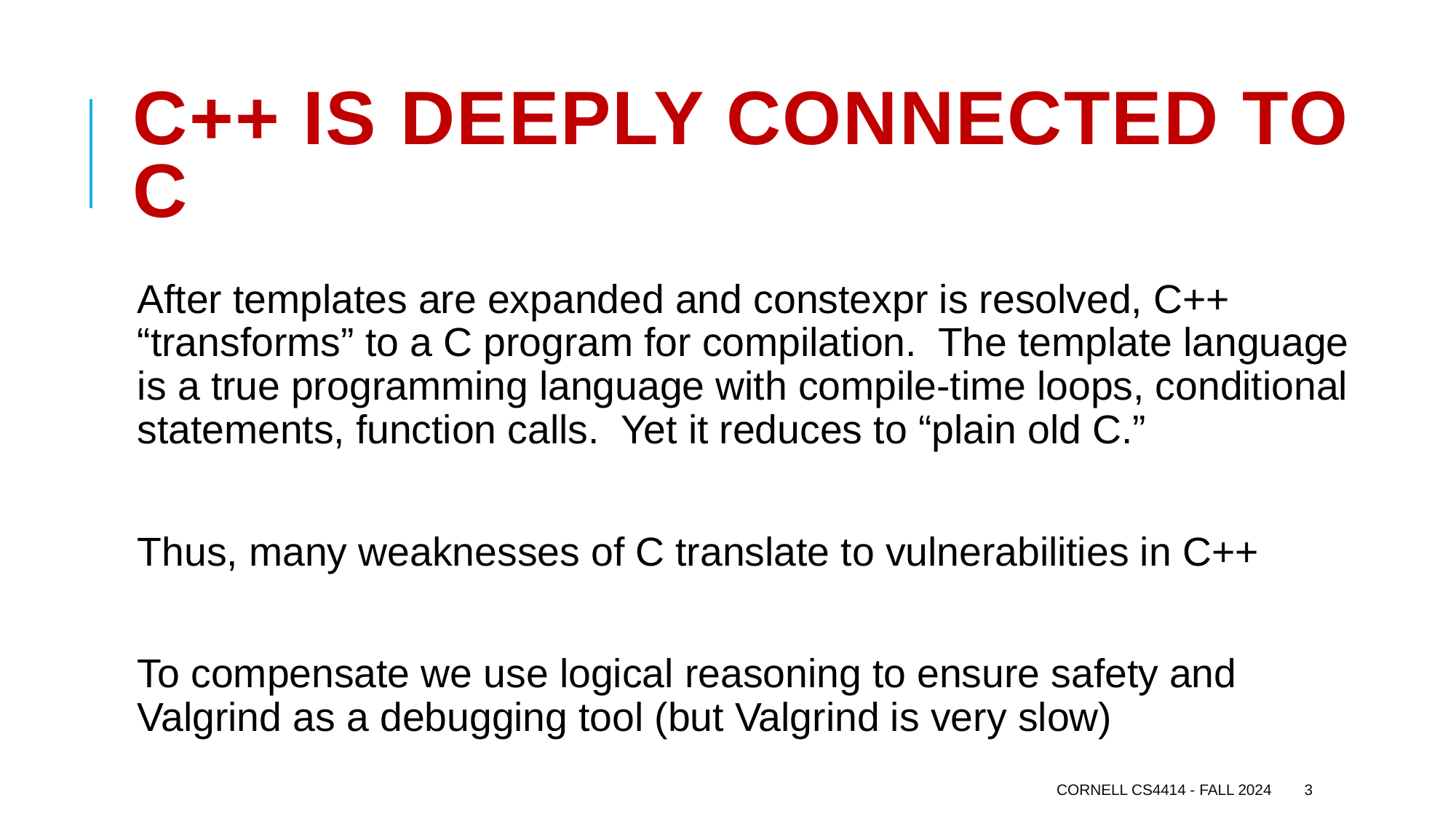

# C++ is deeply connected to C
After templates are expanded and constexpr is resolved, C++ “transforms” to a C program for compilation.  The template language is a true programming language with compile-time loops, conditional statements, function calls.  Yet it reduces to “plain old C.”

Thus, many weaknesses of C translate to vulnerabilities in C++

To compensate we use logical reasoning to ensure safety and Valgrind as a debugging tool (but Valgrind is very slow)
Cornell CS4414 - Fall 2024
3